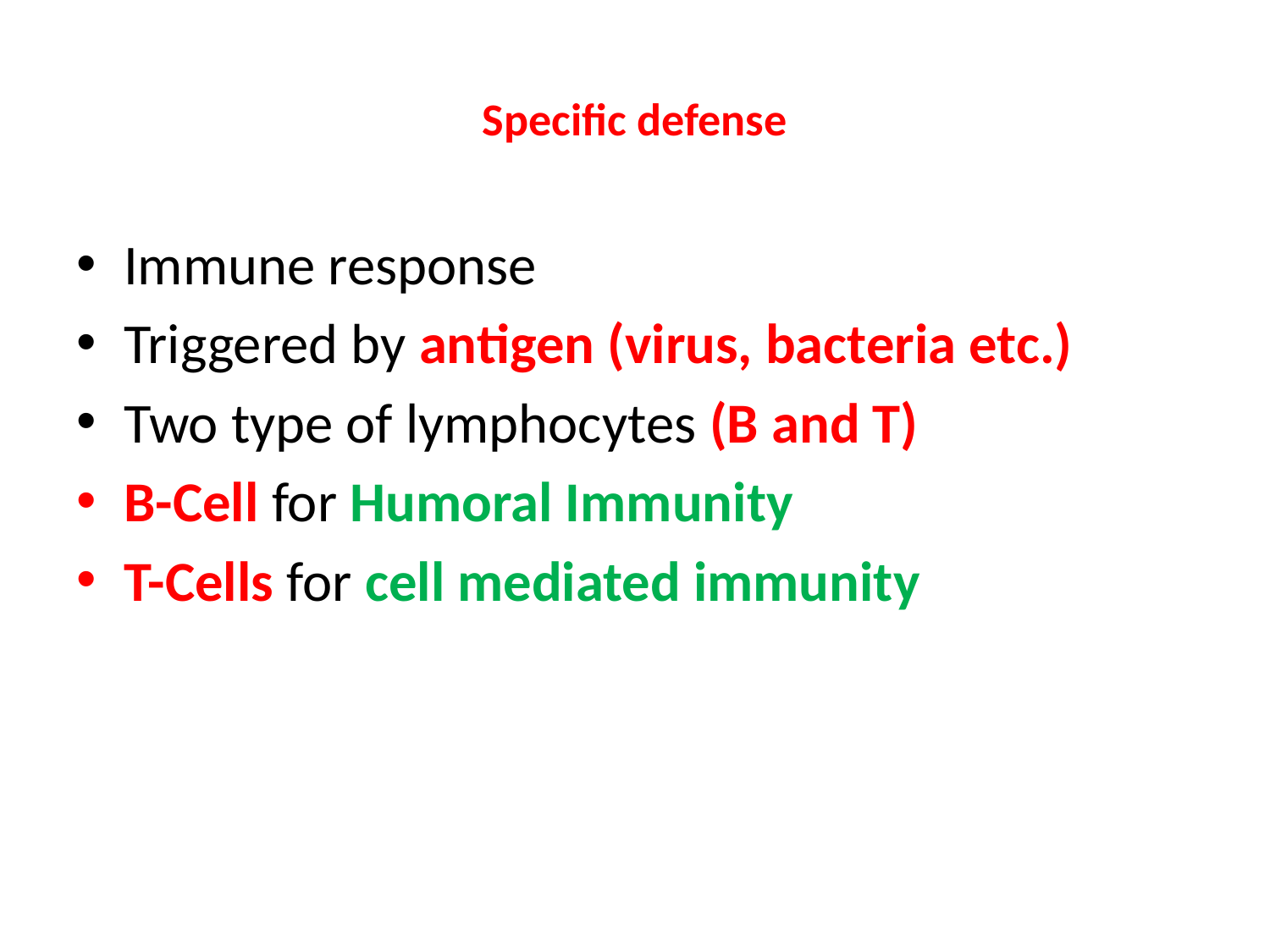

# Specific defense
Immune response
Triggered by antigen (virus, bacteria etc.)
Two type of lymphocytes (B and T)
B-Cell for Humoral Immunity
T-Cells for cell mediated immunity